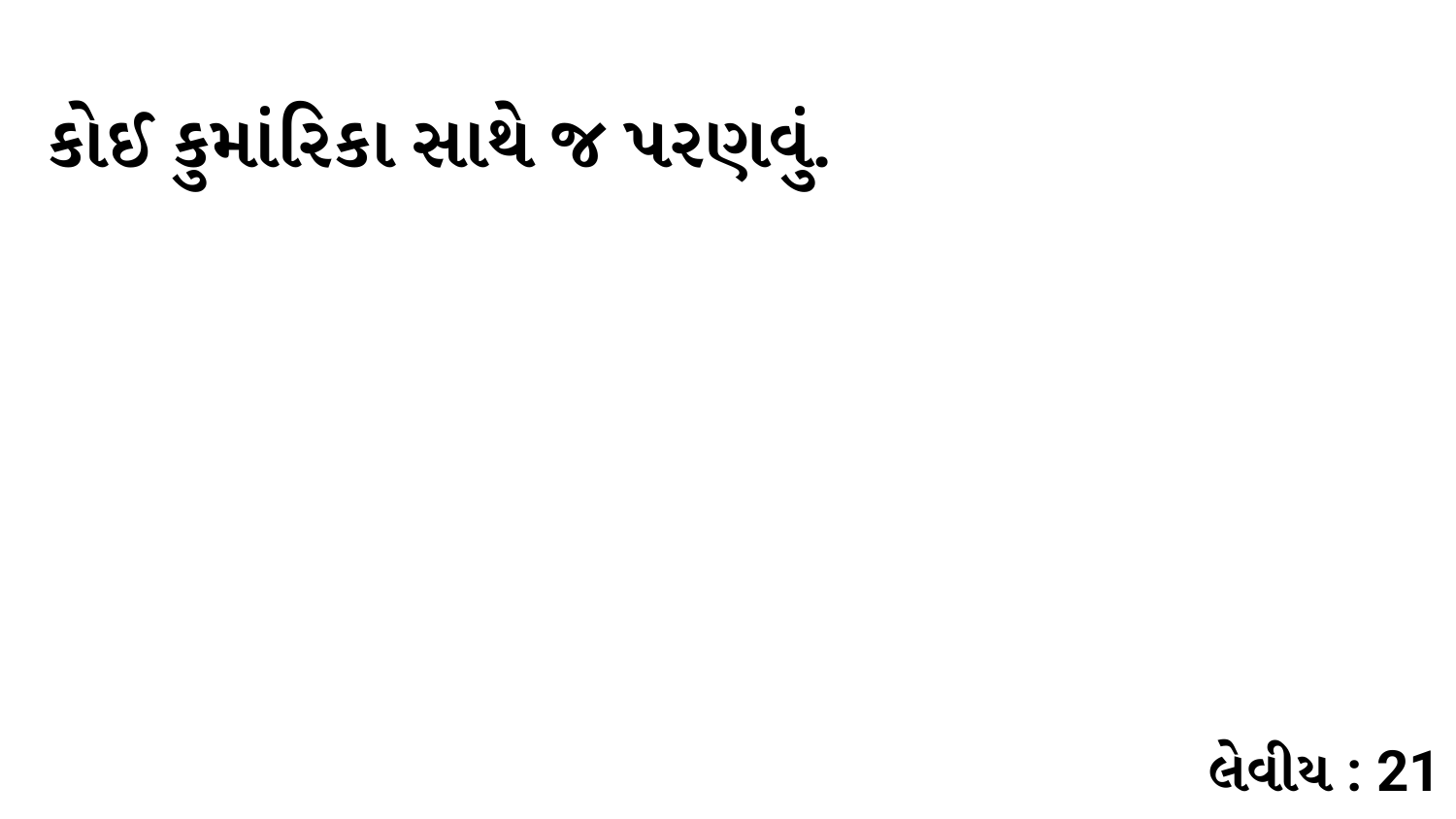

કોઈ કુમાંરિકા સાથે જ પરણવું.
લેવીય : 21